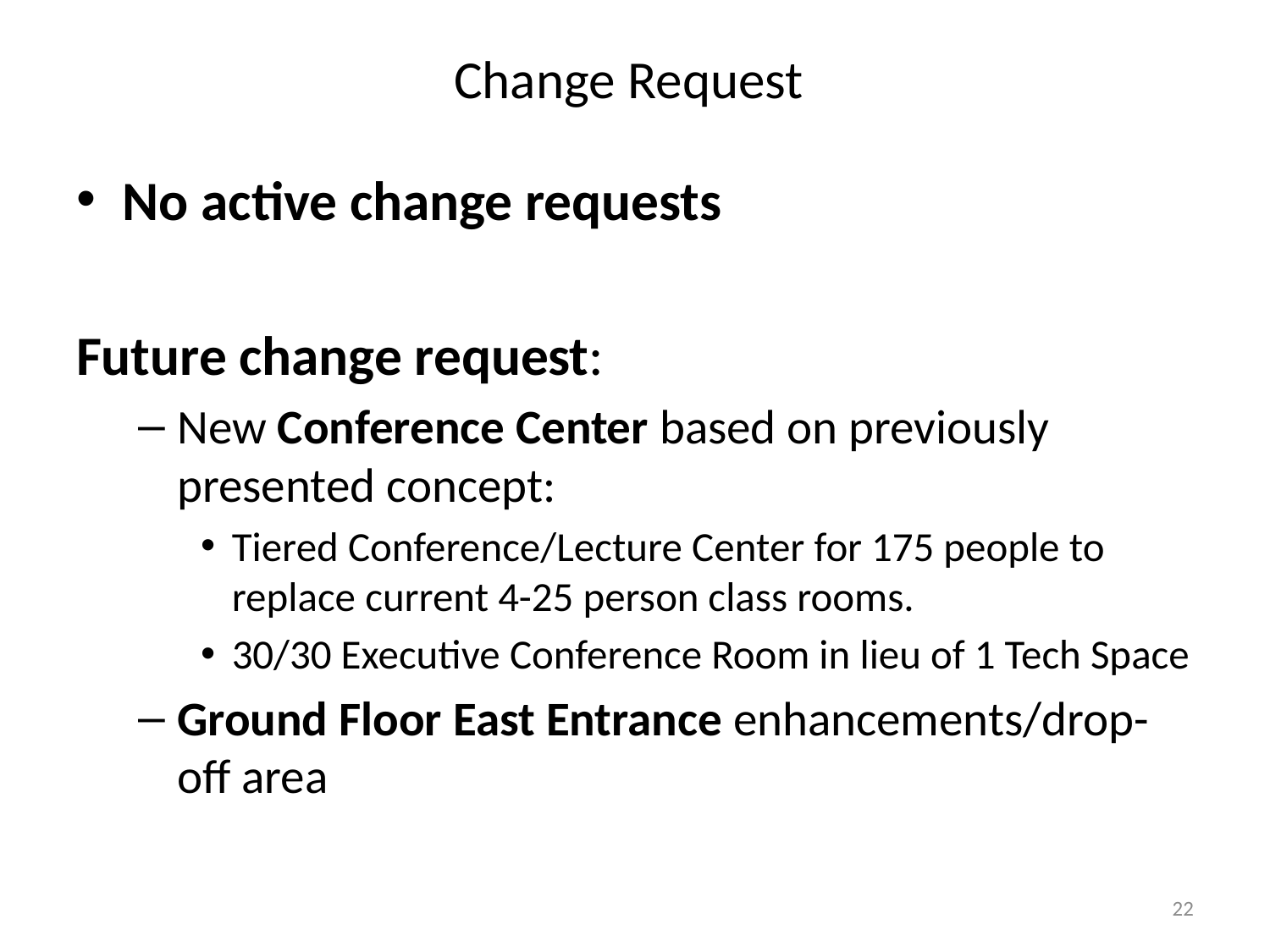

# Change Request
No active change requests

Future change request:
New Conference Center based on previously presented concept:
Tiered Conference/Lecture Center for 175 people to replace current 4-25 person class rooms.
30/30 Executive Conference Room in lieu of 1 Tech Space
Ground Floor East Entrance enhancements/drop-off area

22